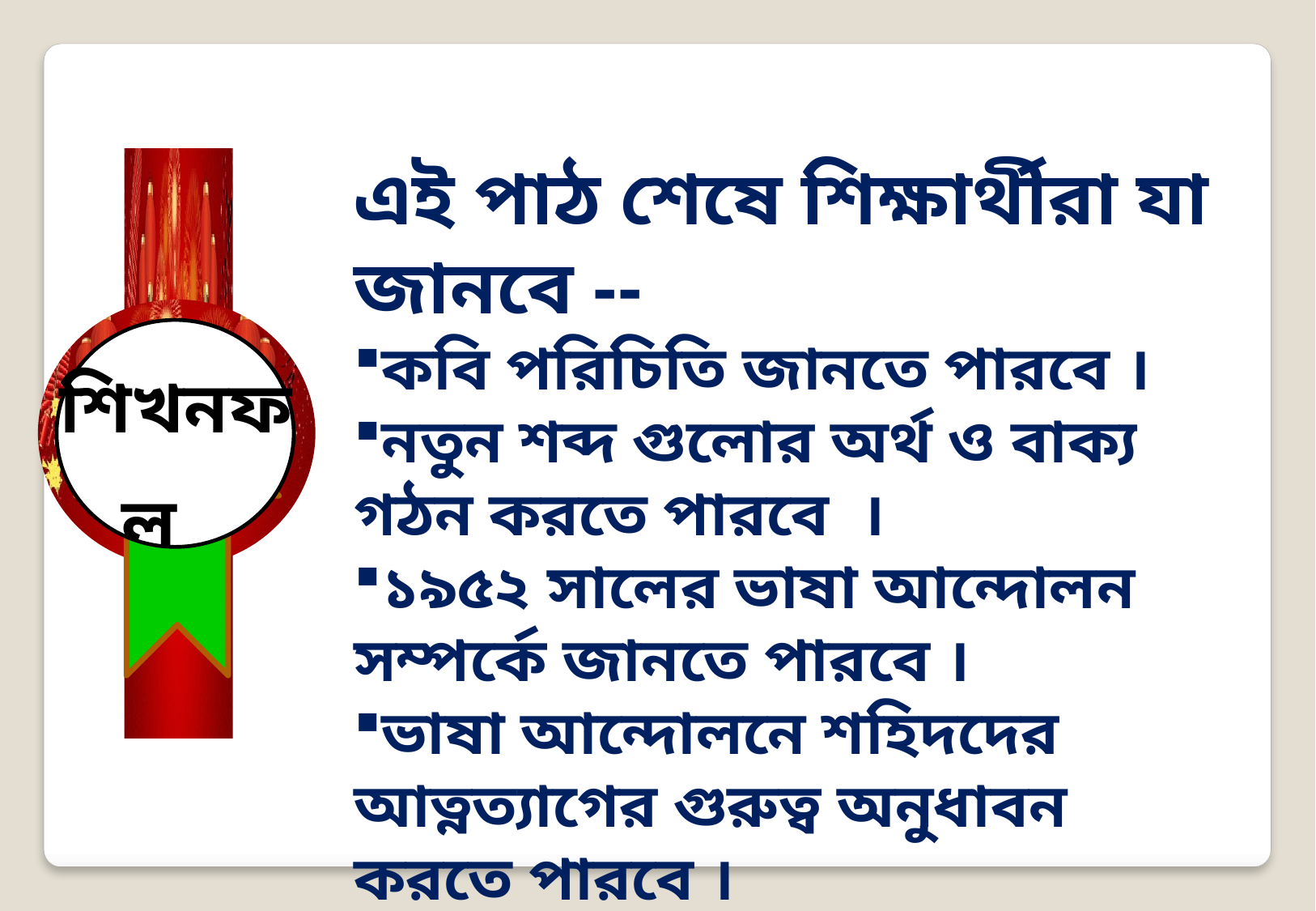

শিখনফল

এই পাঠ শেষে শিক্ষার্থীরা যা জানবে --
কবি পরিচিতি জানতে পারবে ।
নতুন শব্দ গুলোর অর্থ ও বাক্য গঠন করতে পারবে  ।
১৯৫২ সালের ভাষা আন্দোলন সম্পর্কে জানতে পারবে ।
ভাষা আন্দোলনে শহিদদের আত্নত্যাগের গুরুত্ব অনুধাবন করতে পারবে ।